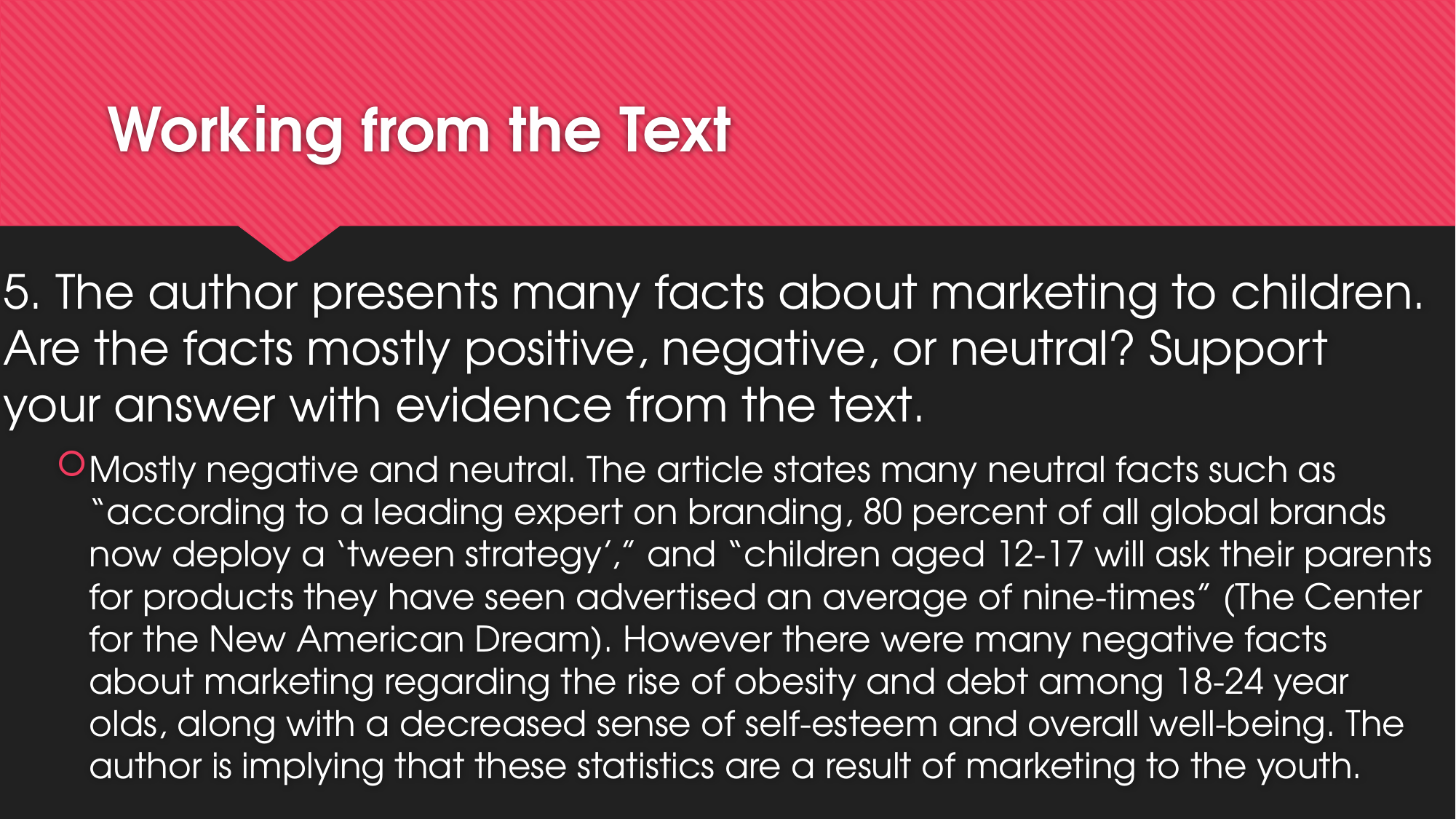

# Working from the Text
5. The author presents many facts about marketing to children. Are the facts mostly positive, negative, or neutral? Support your answer with evidence from the text.
Mostly negative and neutral. The article states many neutral facts such as “according to a leading expert on branding, 80 percent of all global brands now deploy a ‘tween strategy’,” and “children aged 12-17 will ask their parents for products they have seen advertised an average of nine-times” (The Center for the New American Dream). However there were many negative facts about marketing regarding the rise of obesity and debt among 18-24 year olds, along with a decreased sense of self-esteem and overall well-being. The author is implying that these statistics are a result of marketing to the youth.